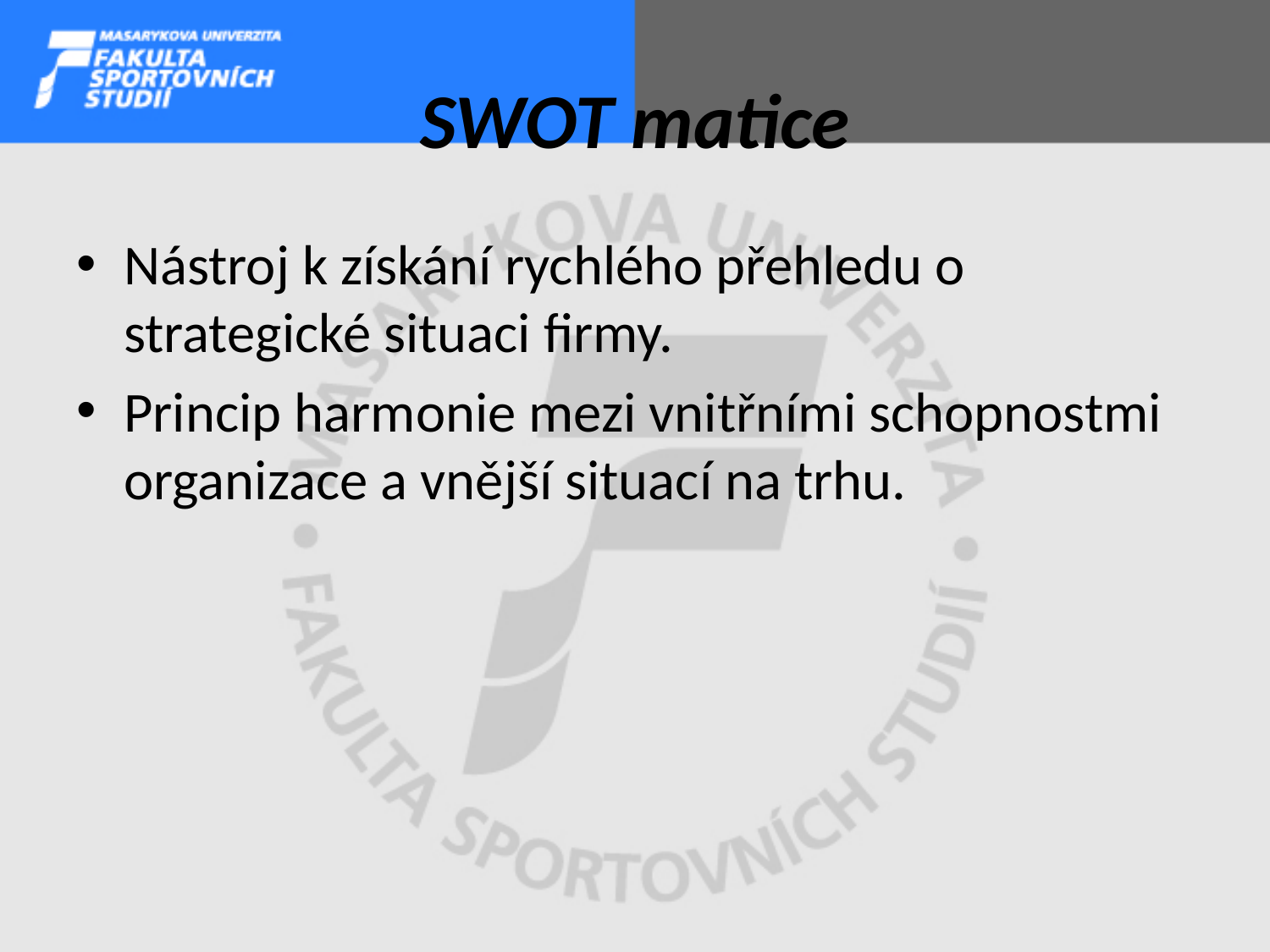

# SWOT matice
Nástroj k získání rychlého přehledu o strategické situaci firmy.
Princip harmonie mezi vnitřními schopnostmi organizace a vnější situací na trhu.